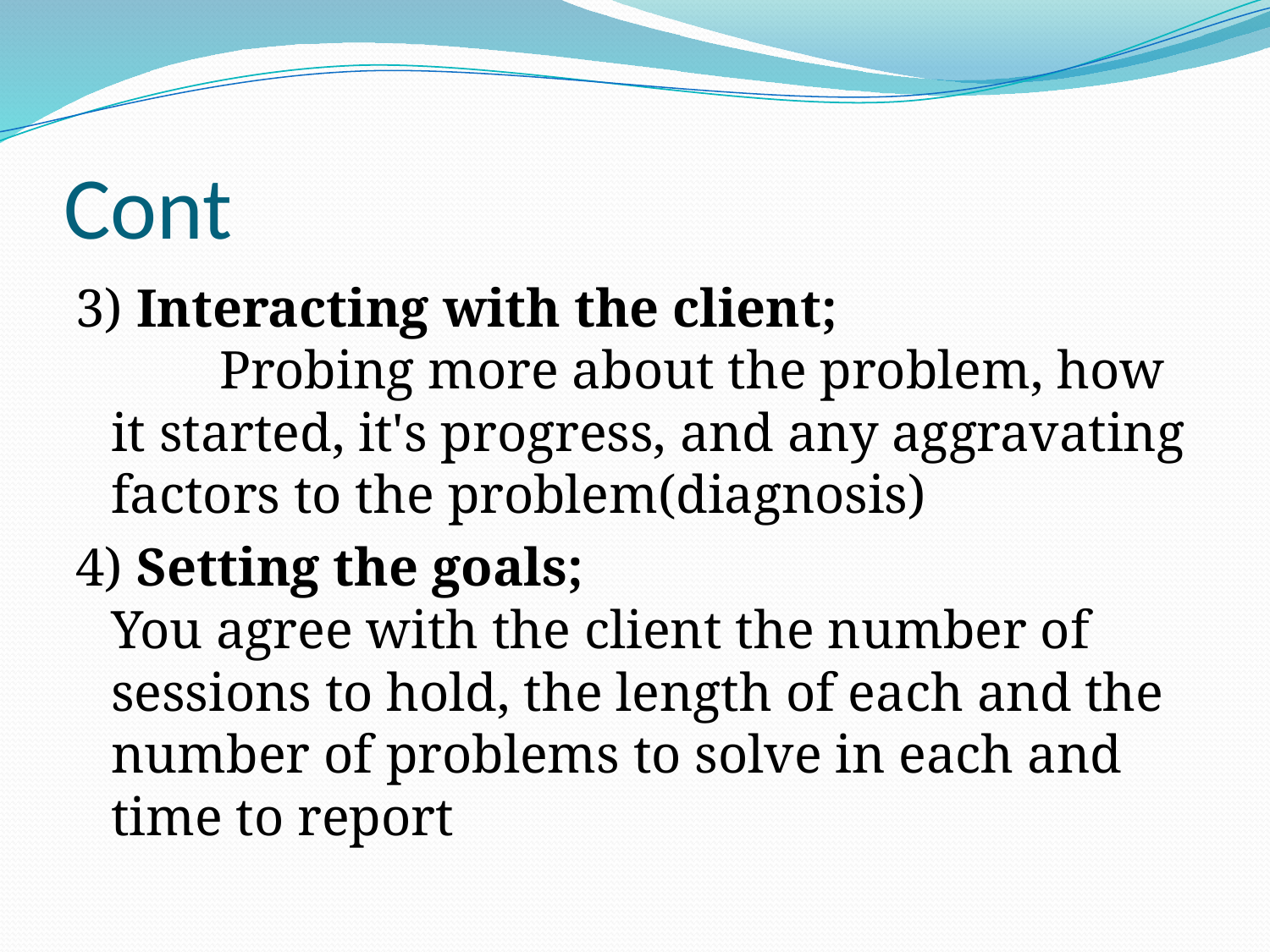

# Cont
3) Interacting with the client;                                   Probing more about the problem, how it started, it's progress, and any aggravating factors to the problem(diagnosis)
4) Setting the goals;                                             You agree with the client the number of sessions to hold, the length of each and the number of problems to solve in each and time to report